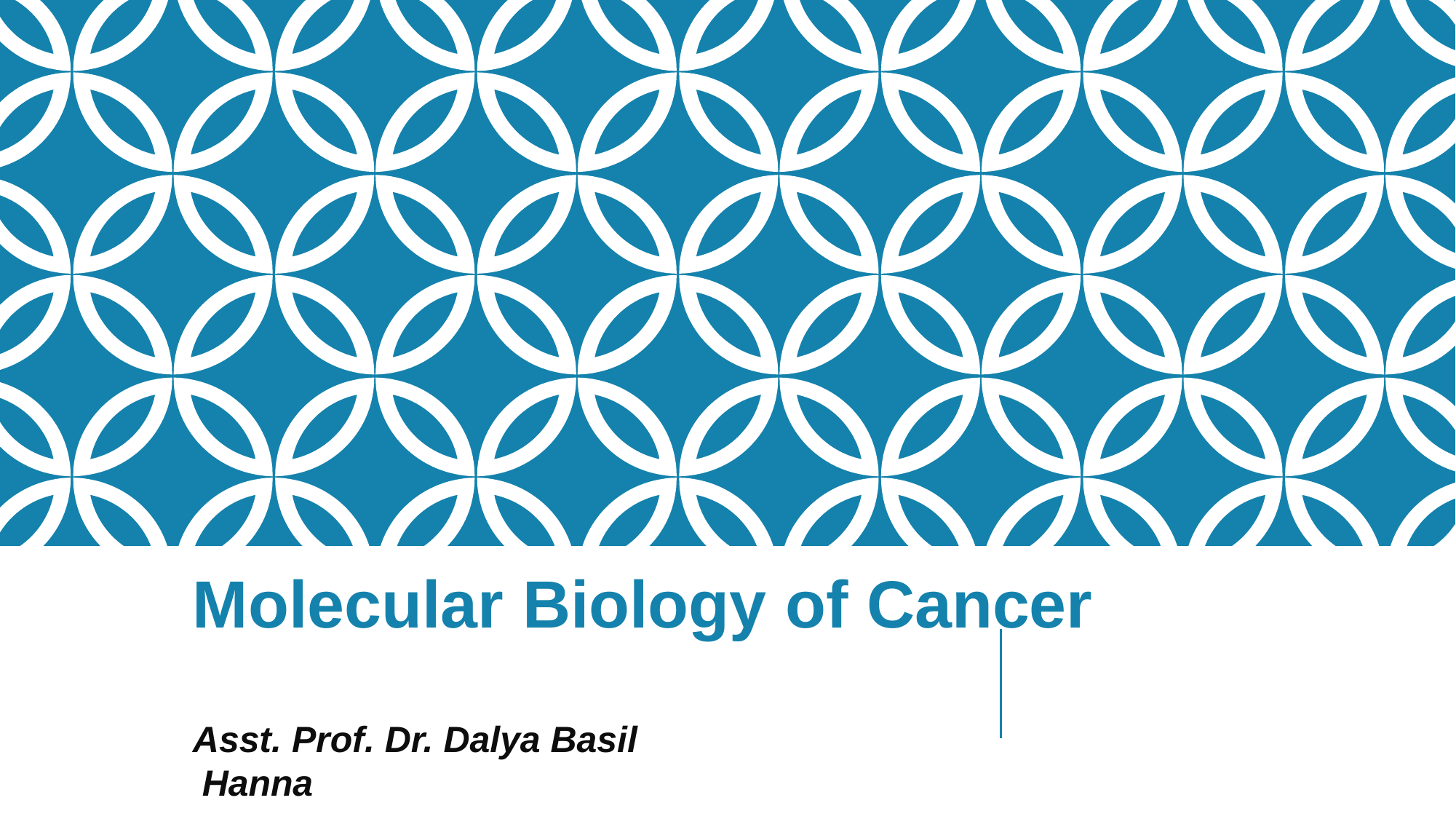

#
Molecular Biology of Cancer

                                                              Asst. Prof. Dr. Dalya Basil Hanna